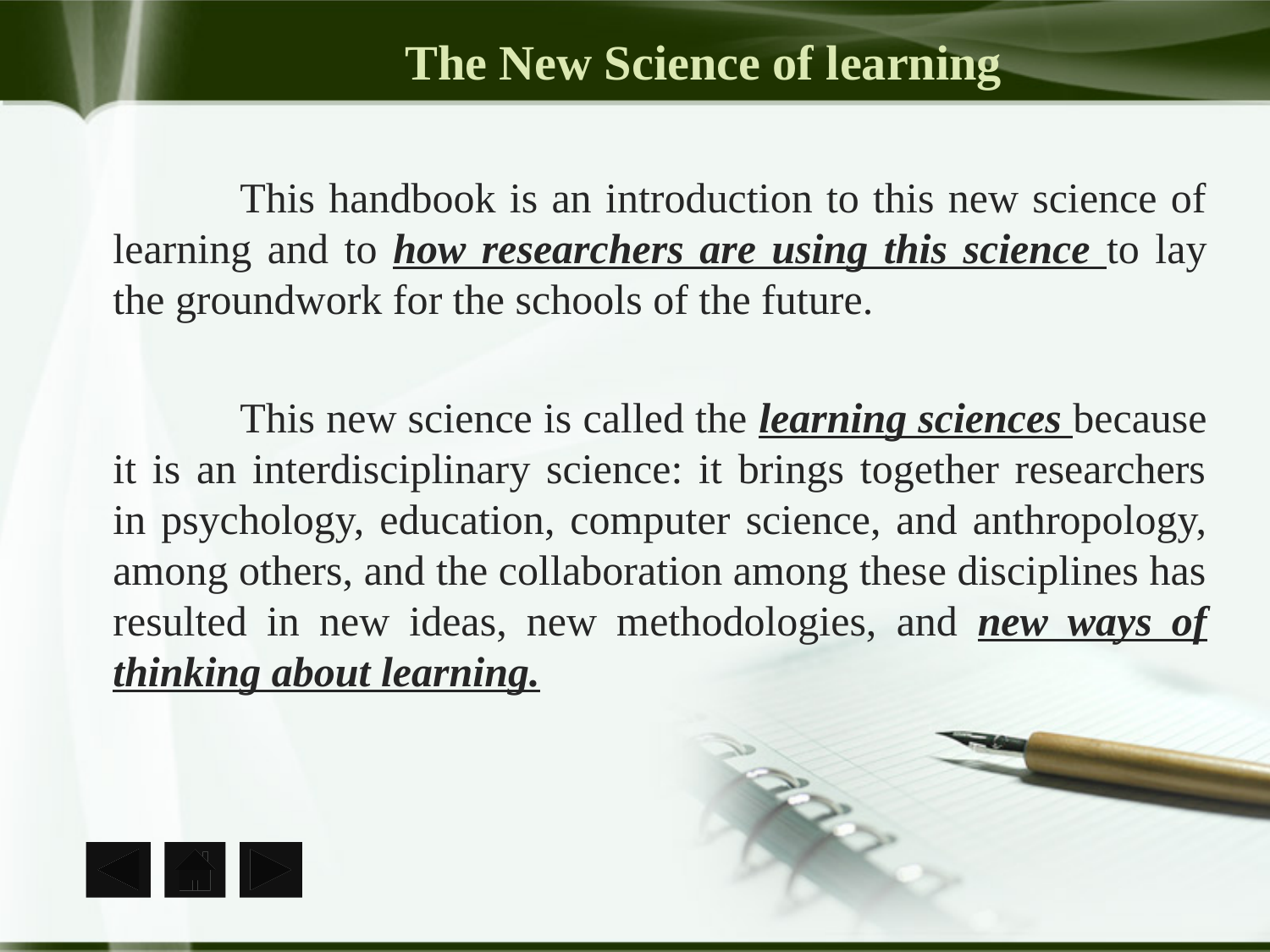

# The New Science of learning
	This handbook is an introduction to this new science of learning and to how researchers are using this science to lay the groundwork for the schools of the future.

	This new science is called the learning sciences because it is an interdisciplinary science: it brings together researchers in psychology, education, computer science, and anthropology, among others, and the collaboration among these disciplines has resulted in new ideas, new methodologies, and new ways of thinking about learning.